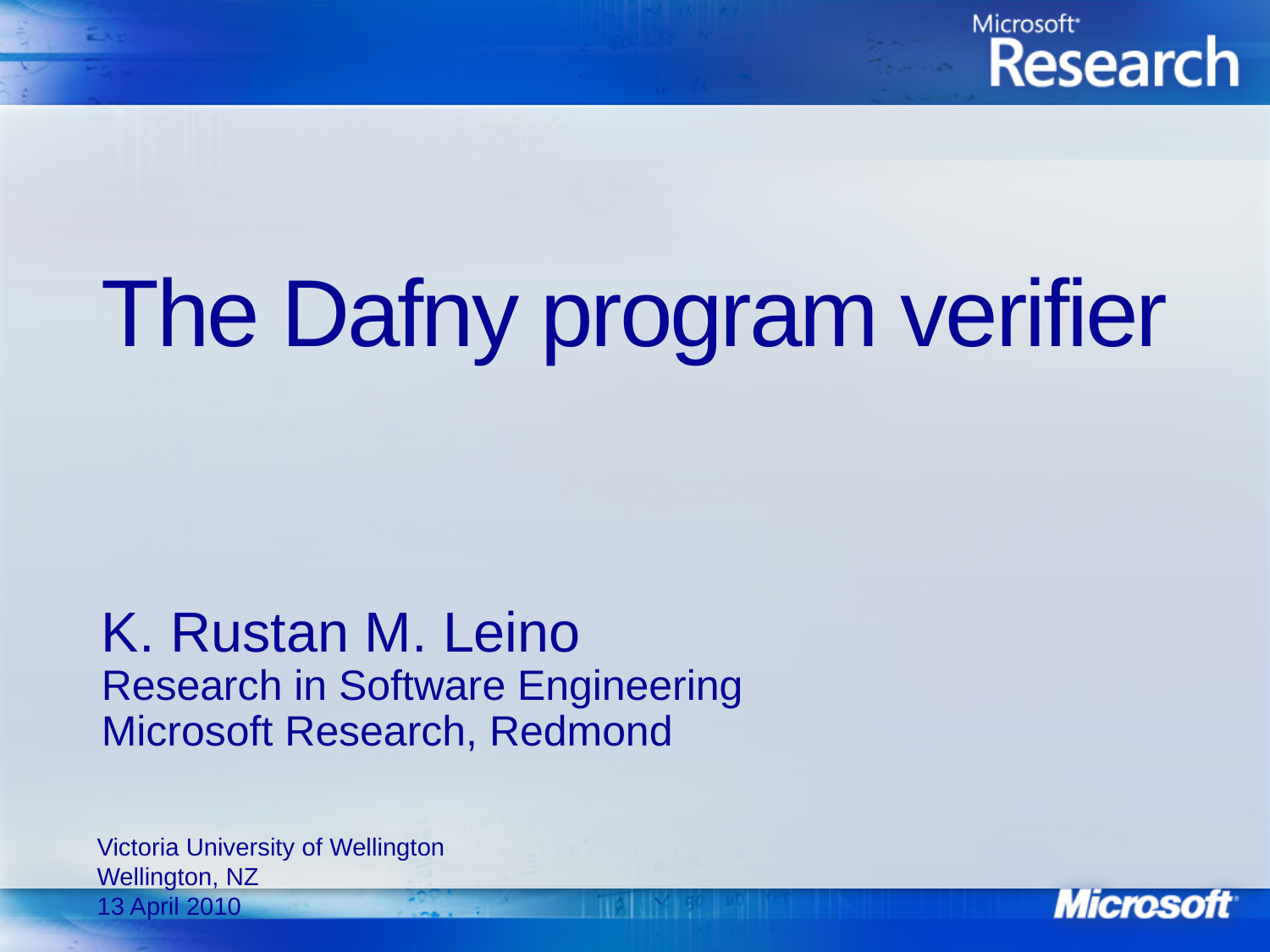

# The Dafny program verifier
K. Rustan M. Leino
Research in Software Engineering
Microsoft Research, Redmond
Victoria University of Wellington
Wellington, NZ
13 April 2010